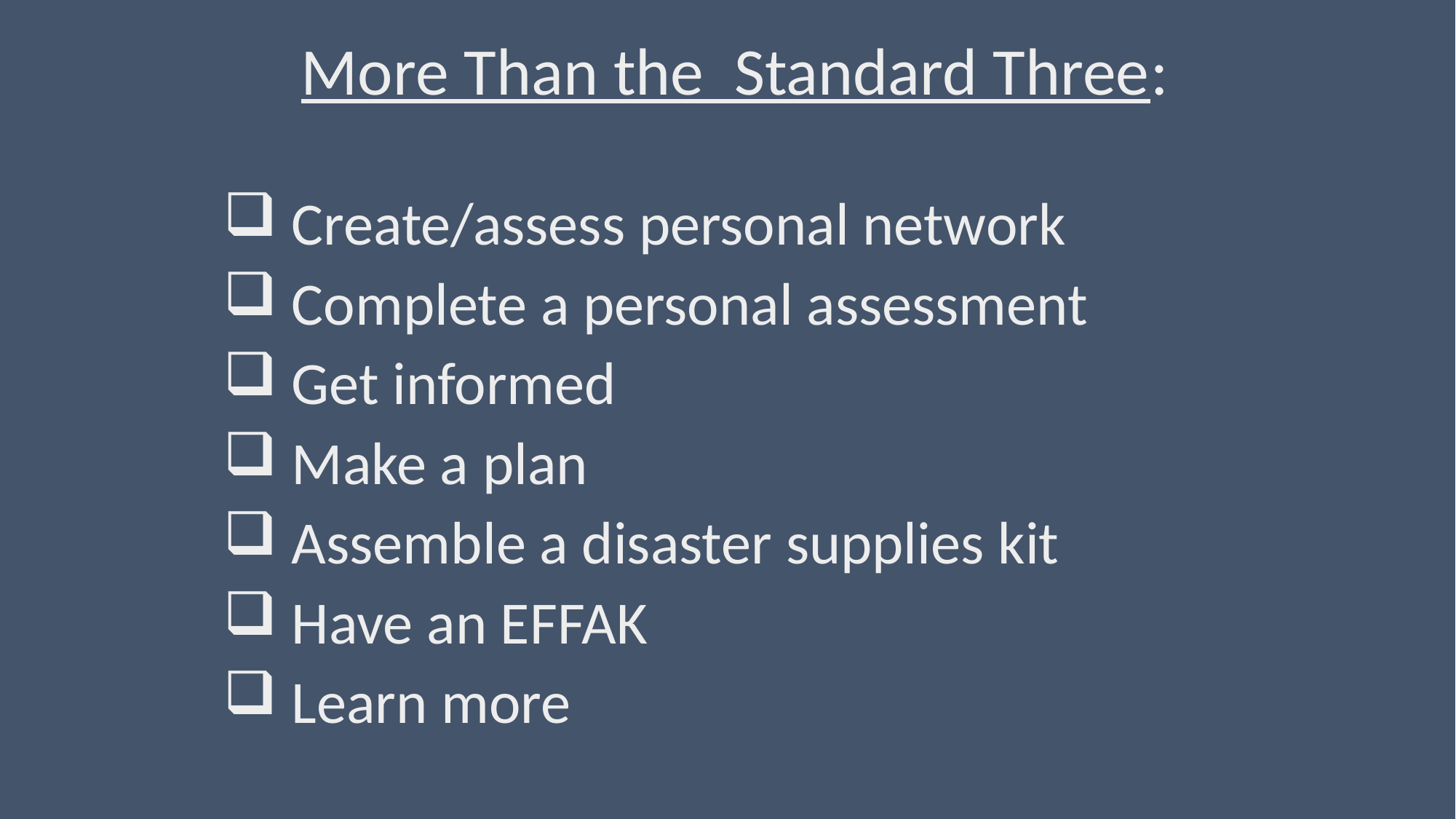

# More Than the  Standard Three:
Create/assess personal network
Complete a personal assessment
Get informed
Make a plan
Assemble a disaster supplies kit
Have an EFFAK
Learn more